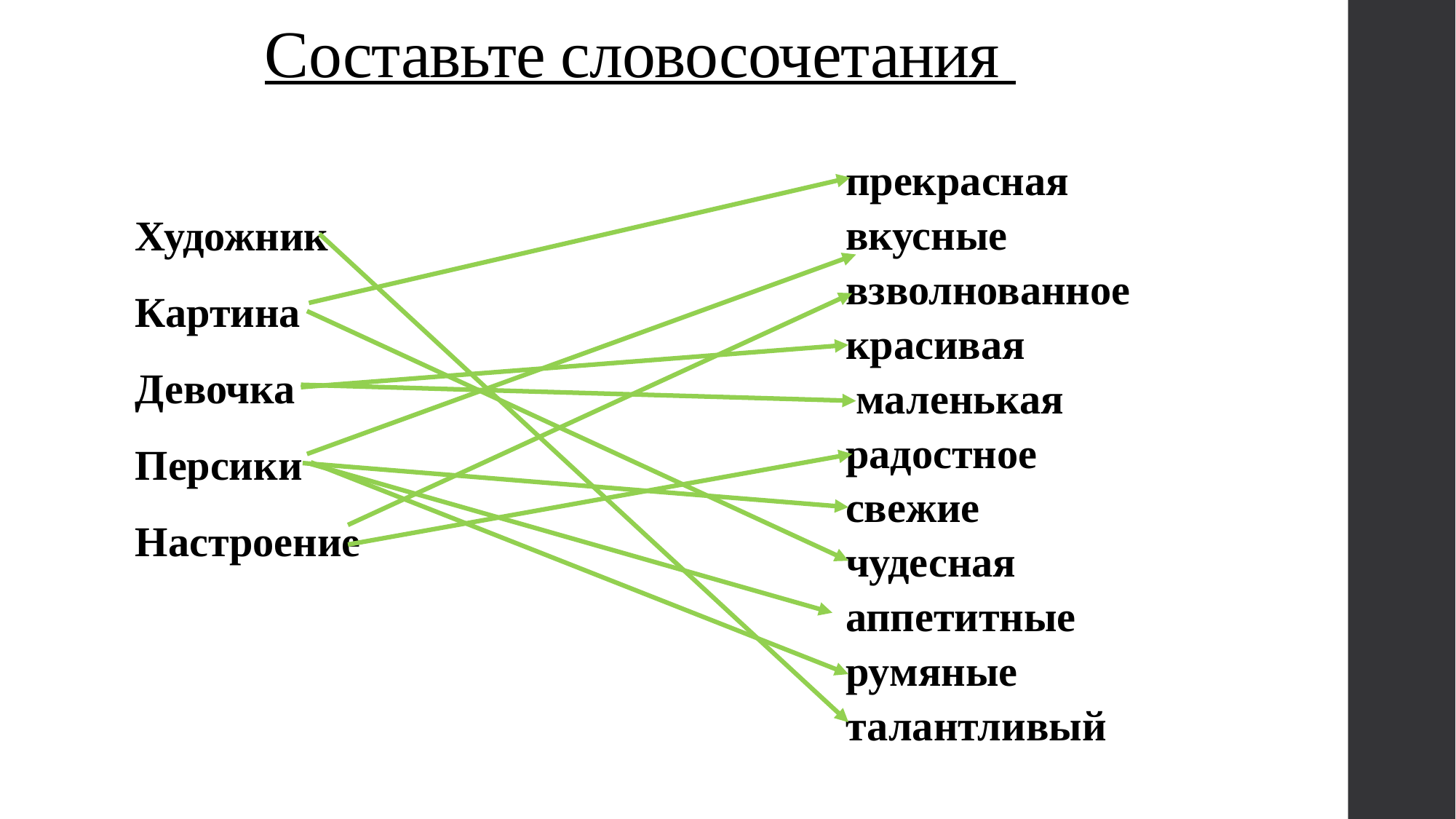

# Составьте словосочетания
прекрасная
вкусные
взволнованное
красивая
 маленькая
радостное
свежие
чудесная
аппетитные
румяные
талантливый
Художник
Картина
Девочка
Персики
Настроение